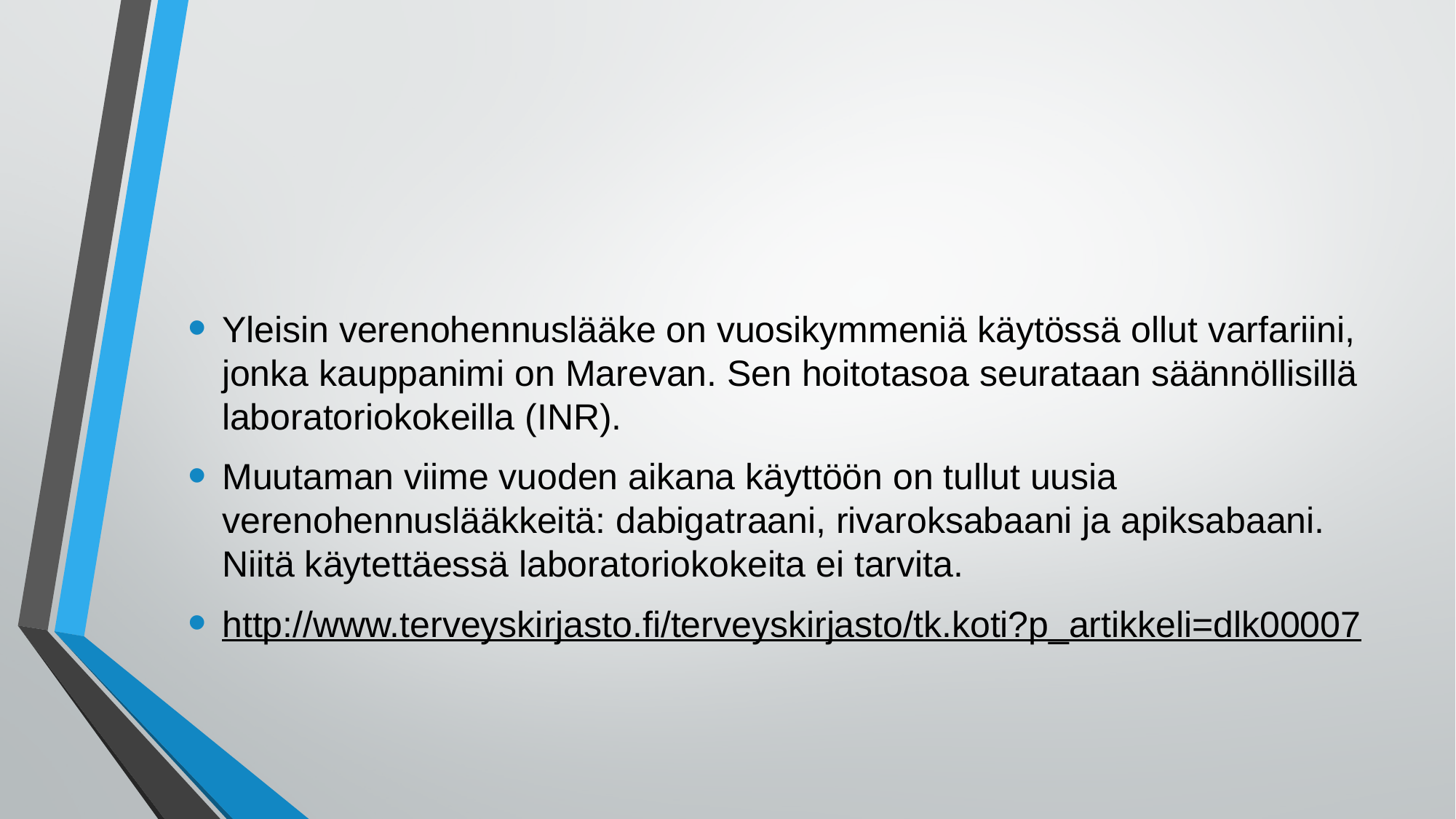

Yleisin verenohennuslääke on vuosikymmeniä käytössä ollut varfariini, jonka kauppanimi on Marevan. Sen hoitotasoa seurataan säännöllisillä laboratoriokokeilla (INR).
Muutaman viime vuoden aikana käyttöön on tullut uusia verenohennuslääkkeitä: dabigatraani, rivaroksabaani ja apiksabaani. Niitä käytettäessä laboratoriokokeita ei tarvita.
http://www.terveyskirjasto.fi/terveyskirjasto/tk.koti?p_artikkeli=dlk00007